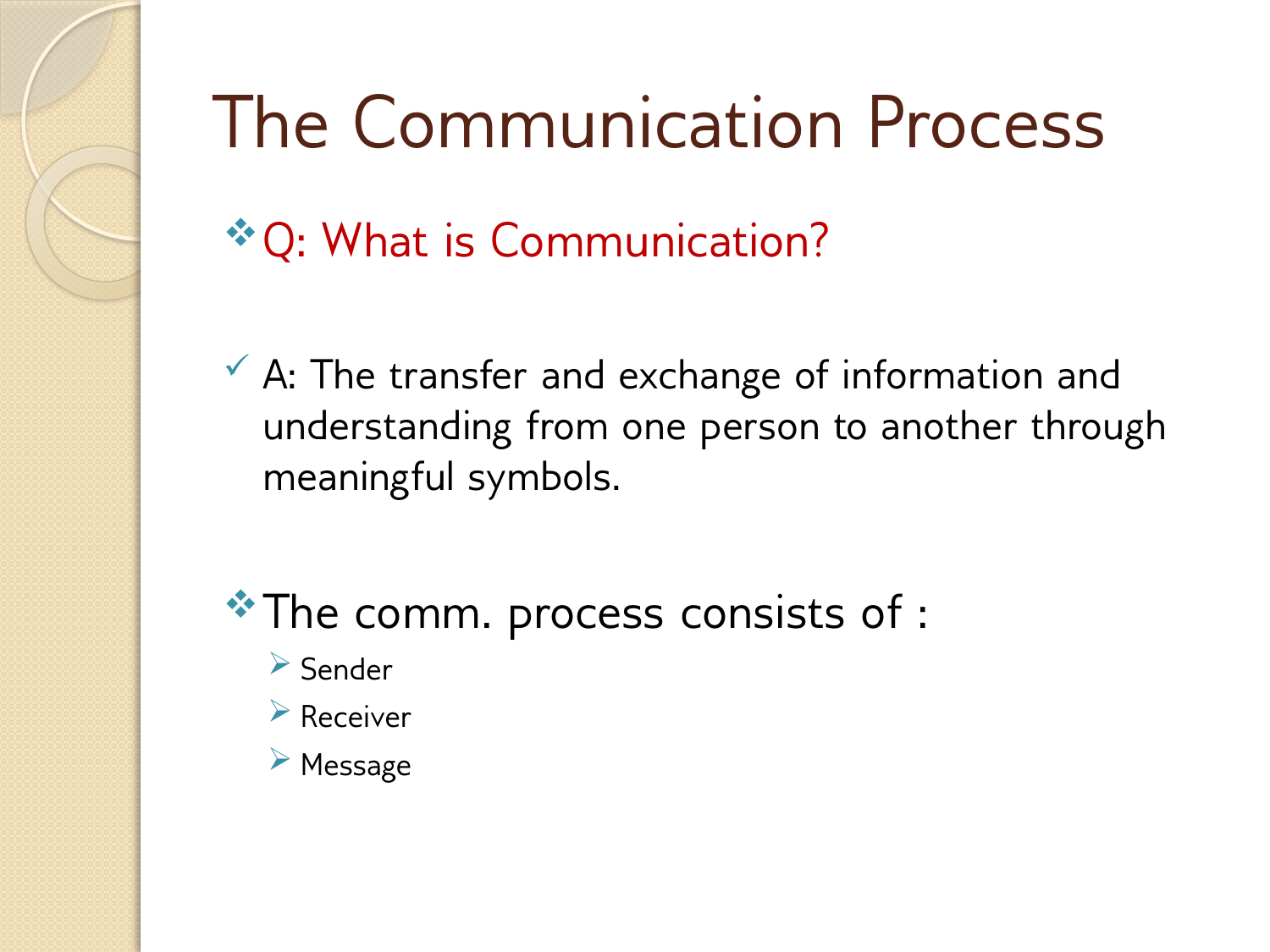

# The Communication Process
Q: What is Communication?

A: The transfer and exchange of information and understanding from one person to another through meaningful symbols.

The comm. process consists of :
Sender
Receiver
Message